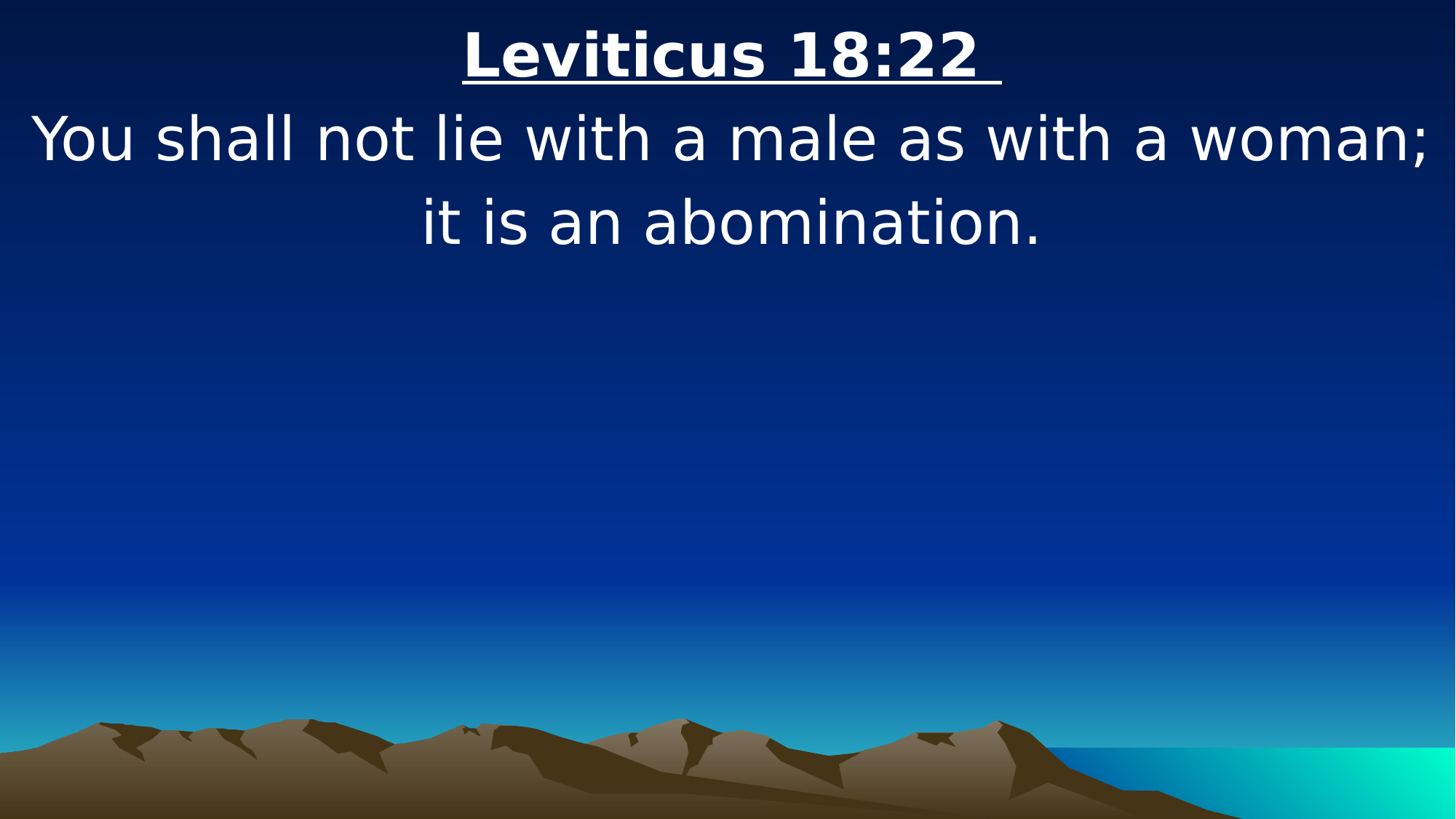

Leviticus 18:22
You shall not lie with a male as with a woman; it is an abomination.